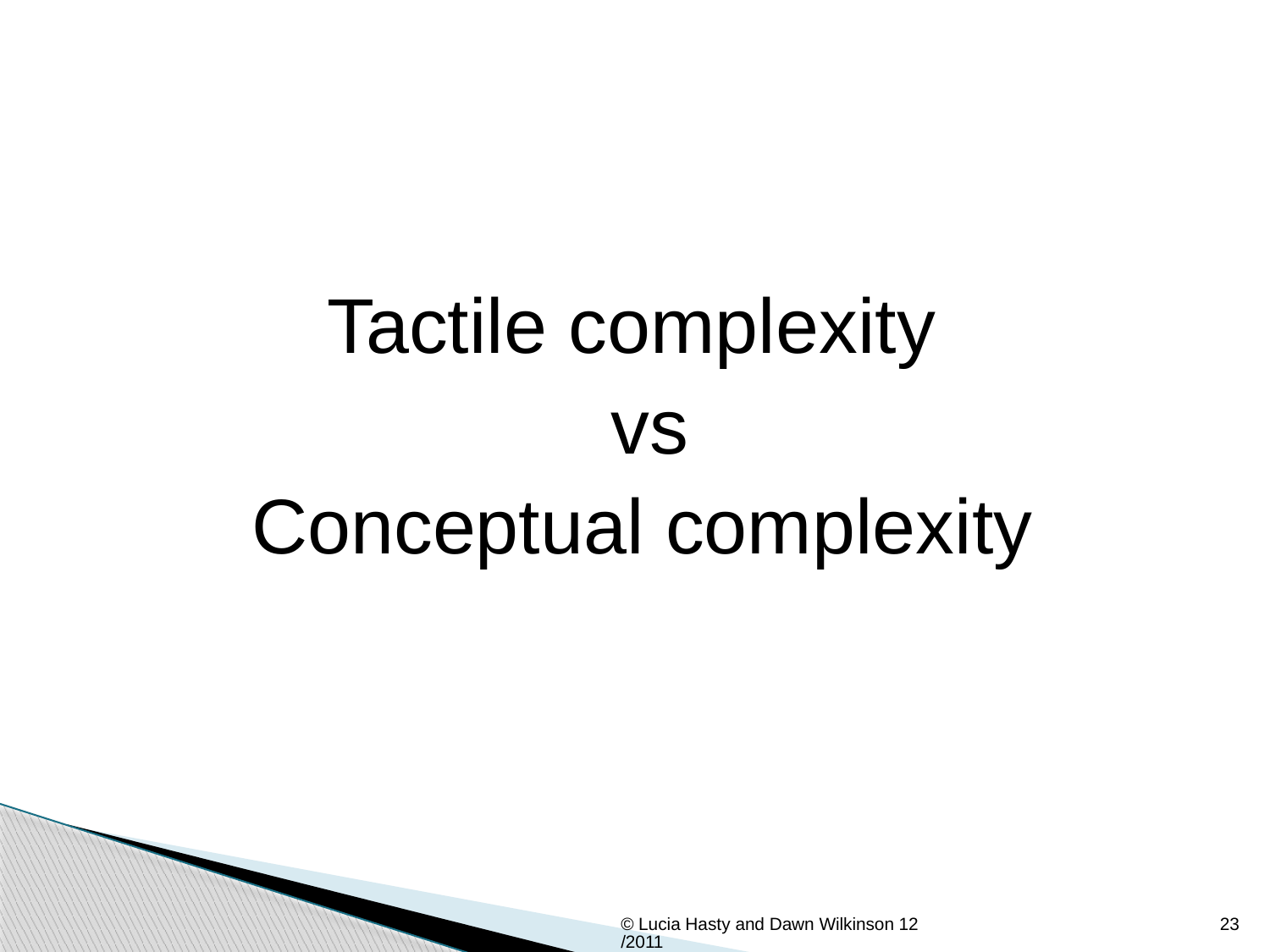

Tactile complexity
	vs
Conceptual complexity
© Lucia Hasty and Dawn Wilkinson 12/2011
23